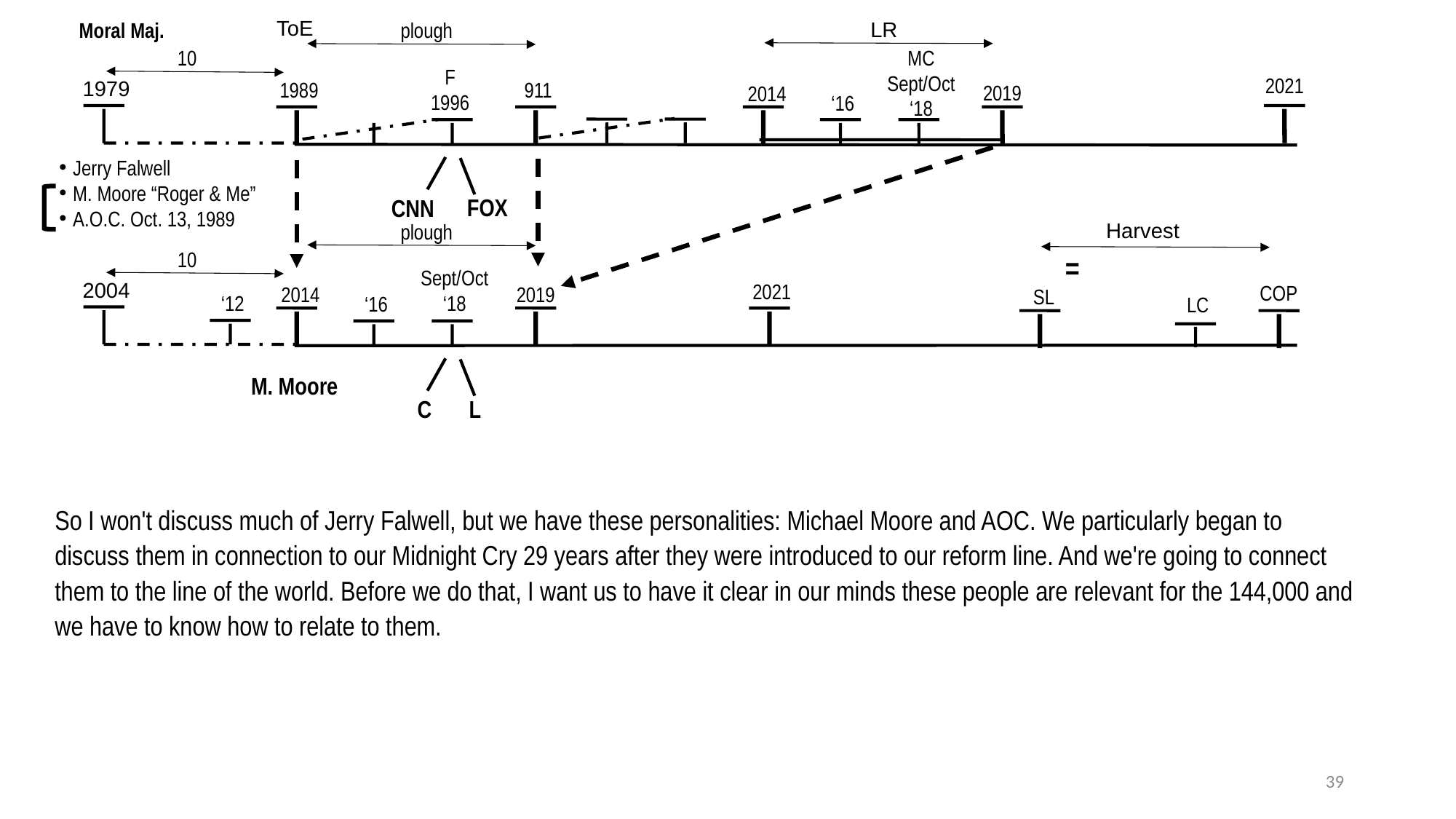

ToE
LR
Moral Maj.
plough
MC
Sept/Oct
‘18
10
F
1996
2021
1979
1989
911
2019
2014
‘16

Jerry Falwell
M. Moore “Roger & Me”
A.O.C. Oct. 13, 1989

FOX
CNN
Harvest
plough
10
=
Sept/Oct
‘18
2004
2021
COP
2019
2014
SL
‘12
‘16
LC

M. Moore
L
C

So I won't discuss much of Jerry Falwell, but we have these personalities: Michael Moore and AOC. We particularly began to discuss them in connection to our Midnight Cry 29 years after they were introduced to our reform line. And we're going to connect them to the line of the world. Before we do that, I want us to have it clear in our minds these people are relevant for the 144,000 and we have to know how to relate to them.
39